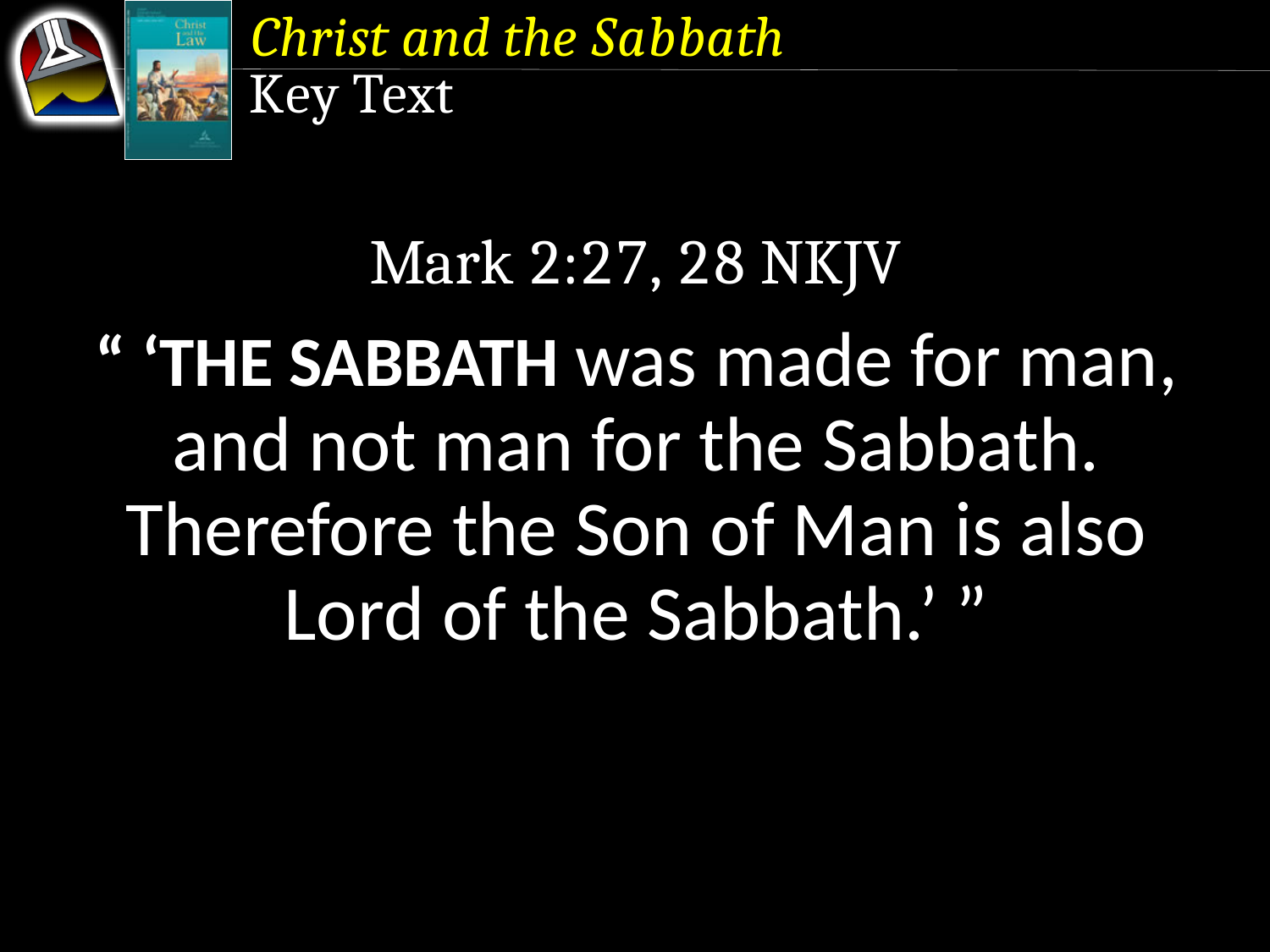

Christ and the Sabbath
Key Text
Mark 2:27, 28 NKJV
“ ‘THE SABBATH was made for man, and not man for the Sabbath. Therefore the Son of Man is also Lord of the Sabbath.’ ”